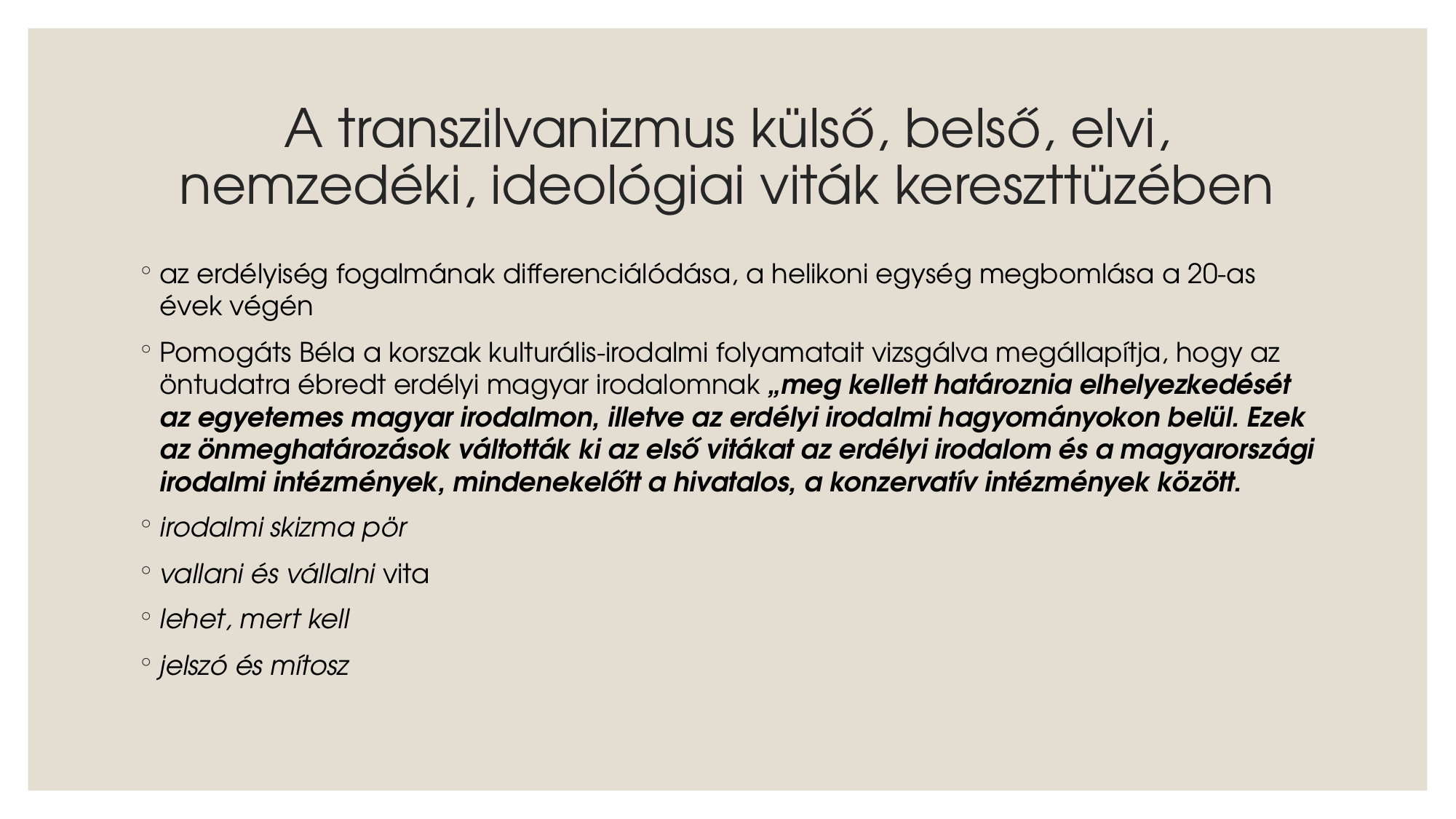

# A transzilvanizmus külső, belső, elvi, nemzedéki, ideológiai viták kereszttüzében
az erdélyiség fogalmának differenciálódása, a helikoni egység megbomlása a 20-as évek végén
Pomogáts Béla a korszak kulturális-irodalmi folyamatait vizsgálva megállapítja, hogy az öntudatra ébredt erdélyi magyar irodalomnak „meg kellett határoznia elhelyezkedését az egyetemes magyar irodalmon, illetve az erdélyi irodalmi hagyományokon belül. Ezek az önmeghatározások váltották ki az első vitákat az erdélyi irodalom és a magyarországi irodalmi intézmények, mindenekelőtt a hivatalos, a konzervatív intézmények között.
irodalmi skizma pör
vallani és vállalni vita
lehet, mert kell
jelszó és mítosz